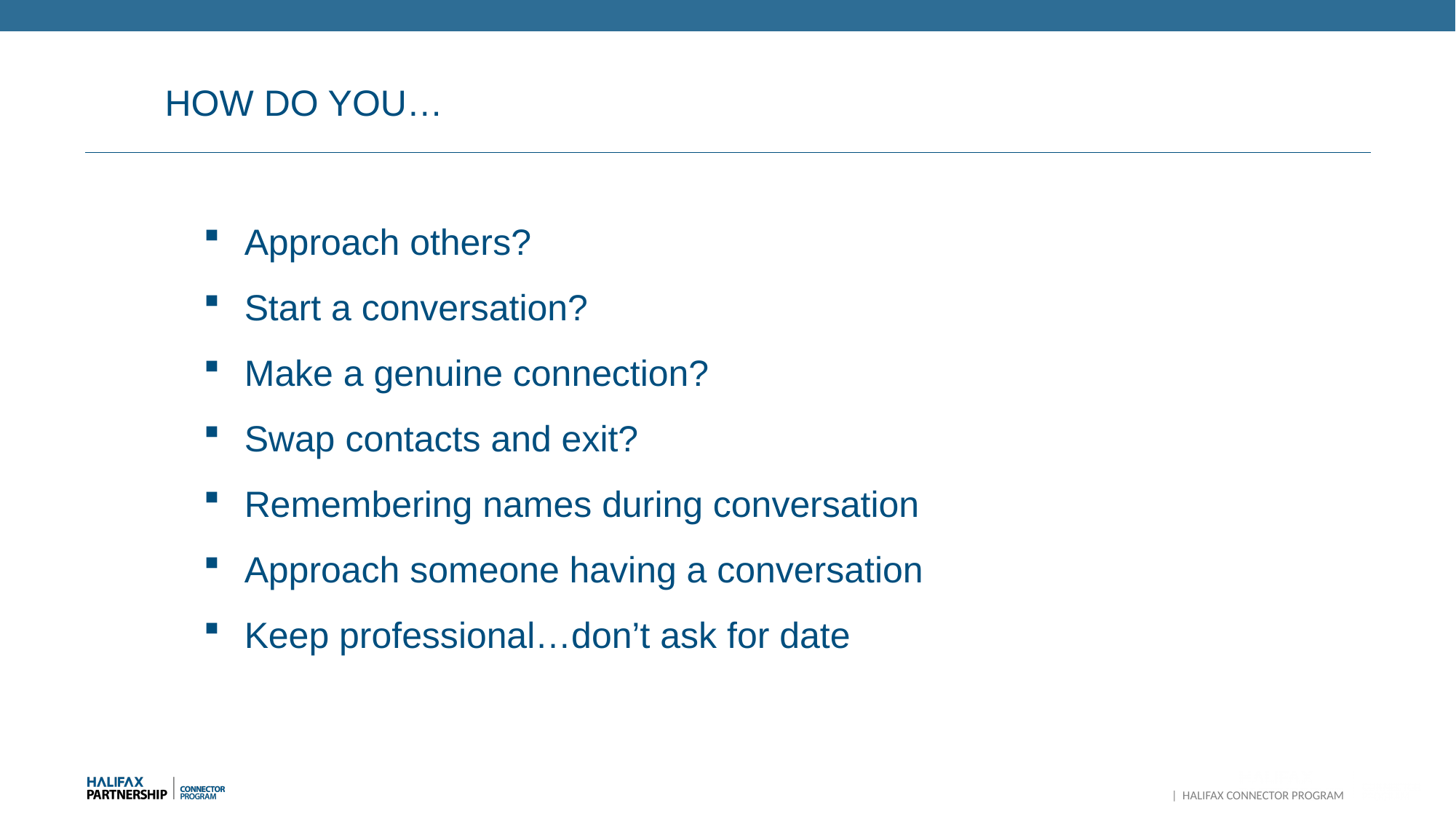

HOW DO YOU…
#
Approach others?
Start a conversation?
Make a genuine connection?
Swap contacts and exit?
Remembering names during conversation
Approach someone having a conversation
Keep professional…don’t ask for date